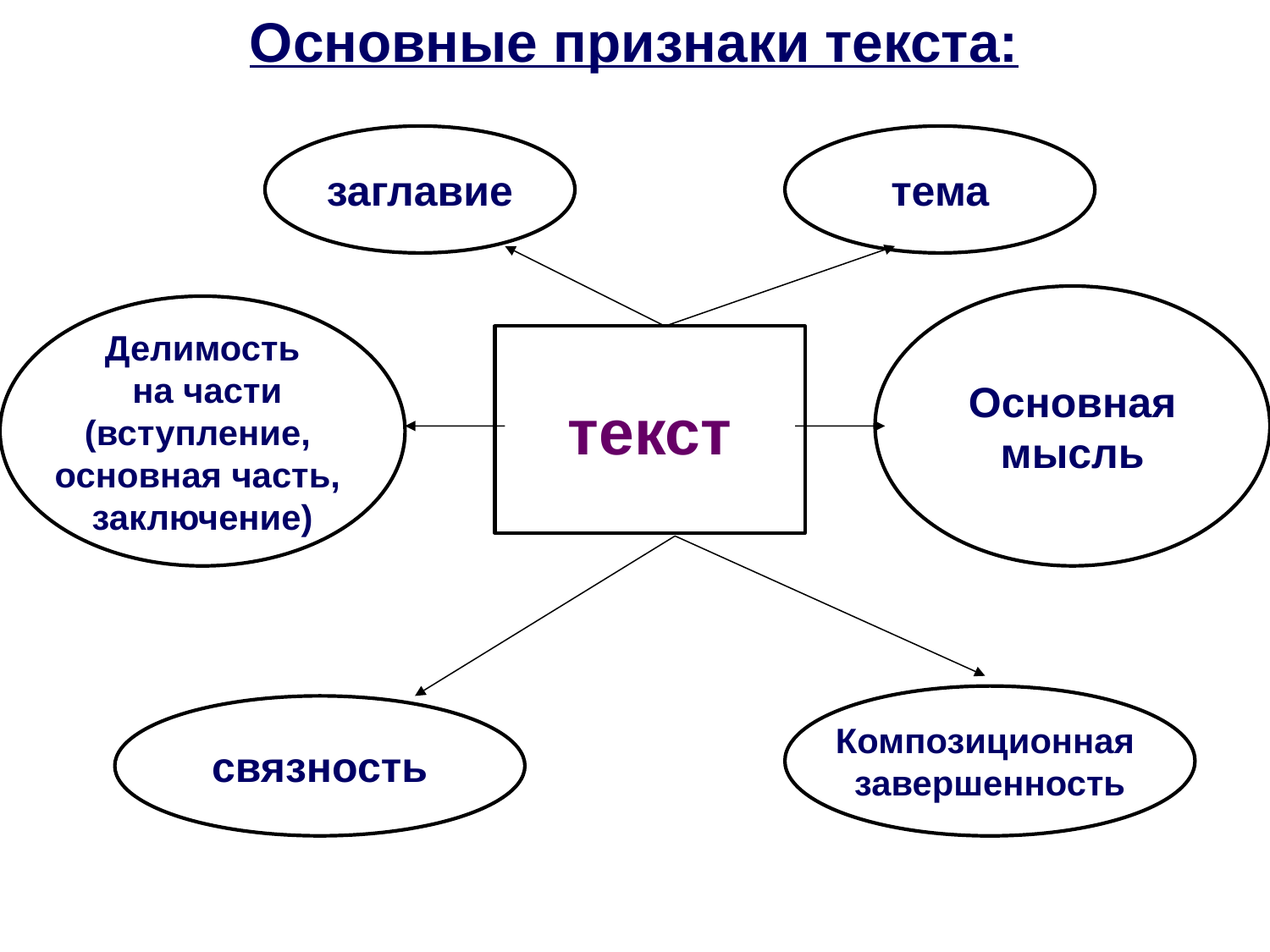

# Основные признаки текста:
заглавие
тема

Основная
мысль
Делимость
 на части
(вступление,
основная часть,
заключение)
текст

Композиционная
завершенность
связность